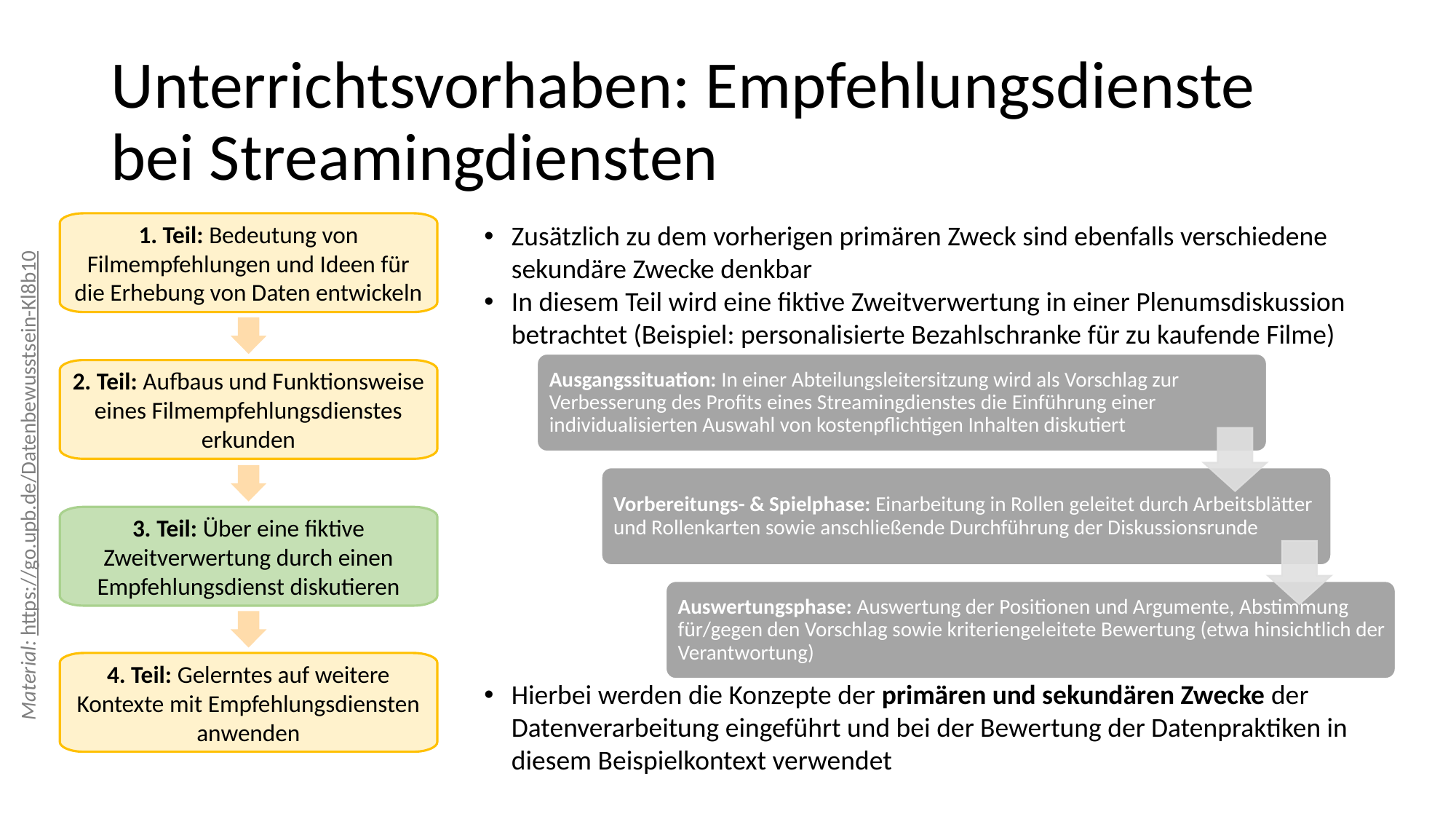

# Unterrichtsvorhaben: Empfehlungsdienste bei Streamingdiensten
1. Teil: Bedeutung von Filmempfehlungen und Ideen für die Erhebung von Daten entwickeln
Zusätzlich zu dem vorherigen primären Zweck sind ebenfalls verschiedene sekundäre Zwecke denkbar
In diesem Teil wird eine fiktive Zweitverwertung in einer Plenumsdiskussion betrachtet (Beispiel: personalisierte Bezahlschranke für zu kaufende Filme)

Hierbei werden die Konzepte der primären und sekundären Zwecke der Datenverarbeitung eingeführt und bei der Bewertung der Datenpraktiken in diesem Beispielkontext verwendet

Ausgangssituation: In einer Abteilungsleitersitzung wird als Vorschlag zur Verbesserung des Profits eines Streamingdienstes die Einführung einer individualisierten Auswahl von kostenpflichtigen Inhalten diskutiert
Vorbereitungs- & Spielphase: Einarbeitung in Rollen geleitet durch Arbeitsblätter und Rollenkarten sowie anschließende Durchführung der Diskussionsrunde
Auswertungsphase: Auswertung der Positionen und Argumente, Abstimmung für/gegen den Vorschlag sowie kriteriengeleitete Bewertung (etwa hinsichtlich der Verantwortung)

2. Teil: Aufbaus und Funktionsweise eines Filmempfehlungsdienstes erkunden
Material: https://go.upb.de/Datenbewusstsein-Kl8b10

3. Teil: Über eine fiktive Zweitverwertung durch einen Empfehlungsdienst diskutieren

4. Teil: Gelerntes auf weitere Kontexte mit Empfehlungsdiensten anwenden